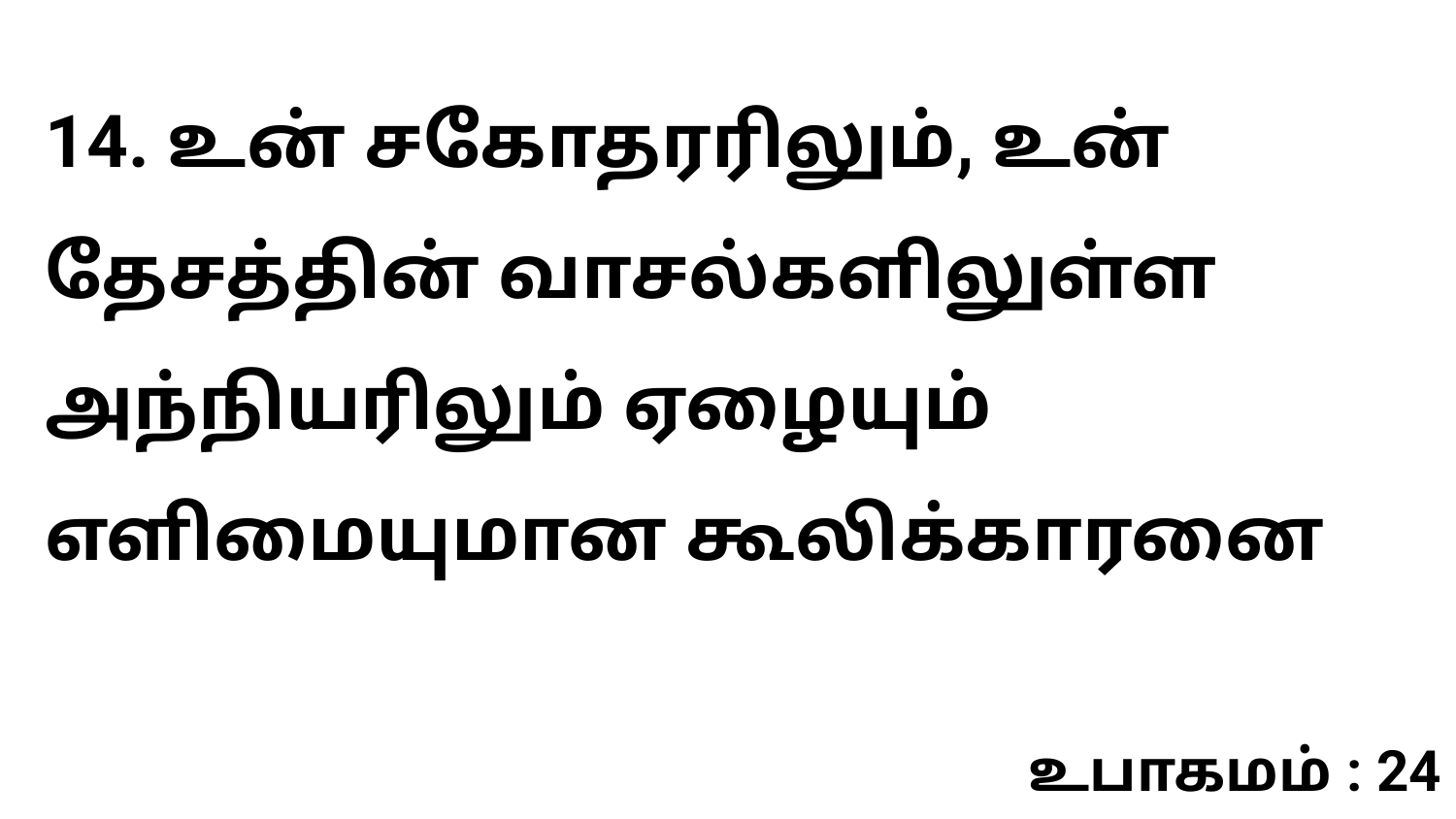

14. உன் சகோதரரிலும், உன் தேசத்தின் வாசல்களிலுள்ள அந்நியரிலும் ஏழையும் எளிமையுமான கூலிக்காரனை
உபாகமம் : 24